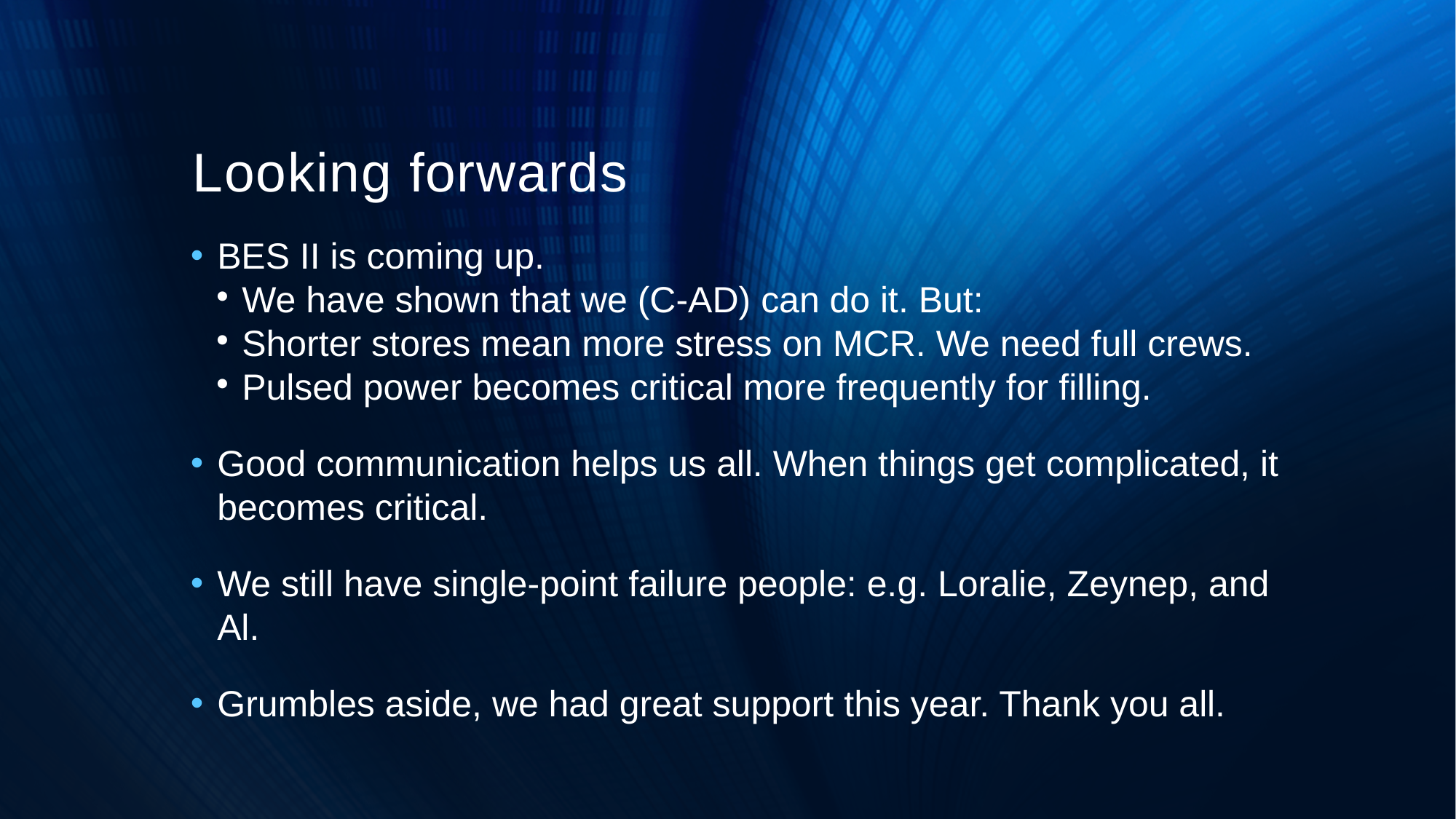

Looking forwards
BES II is coming up.
We have shown that we (C-AD) can do it. But:
Shorter stores mean more stress on MCR. We need full crews.
Pulsed power becomes critical more frequently for filling.

Good communication helps us all. When things get complicated, it becomes critical.

We still have single-point failure people: e.g. Loralie, Zeynep, and Al.

Grumbles aside, we had great support this year. Thank you all.